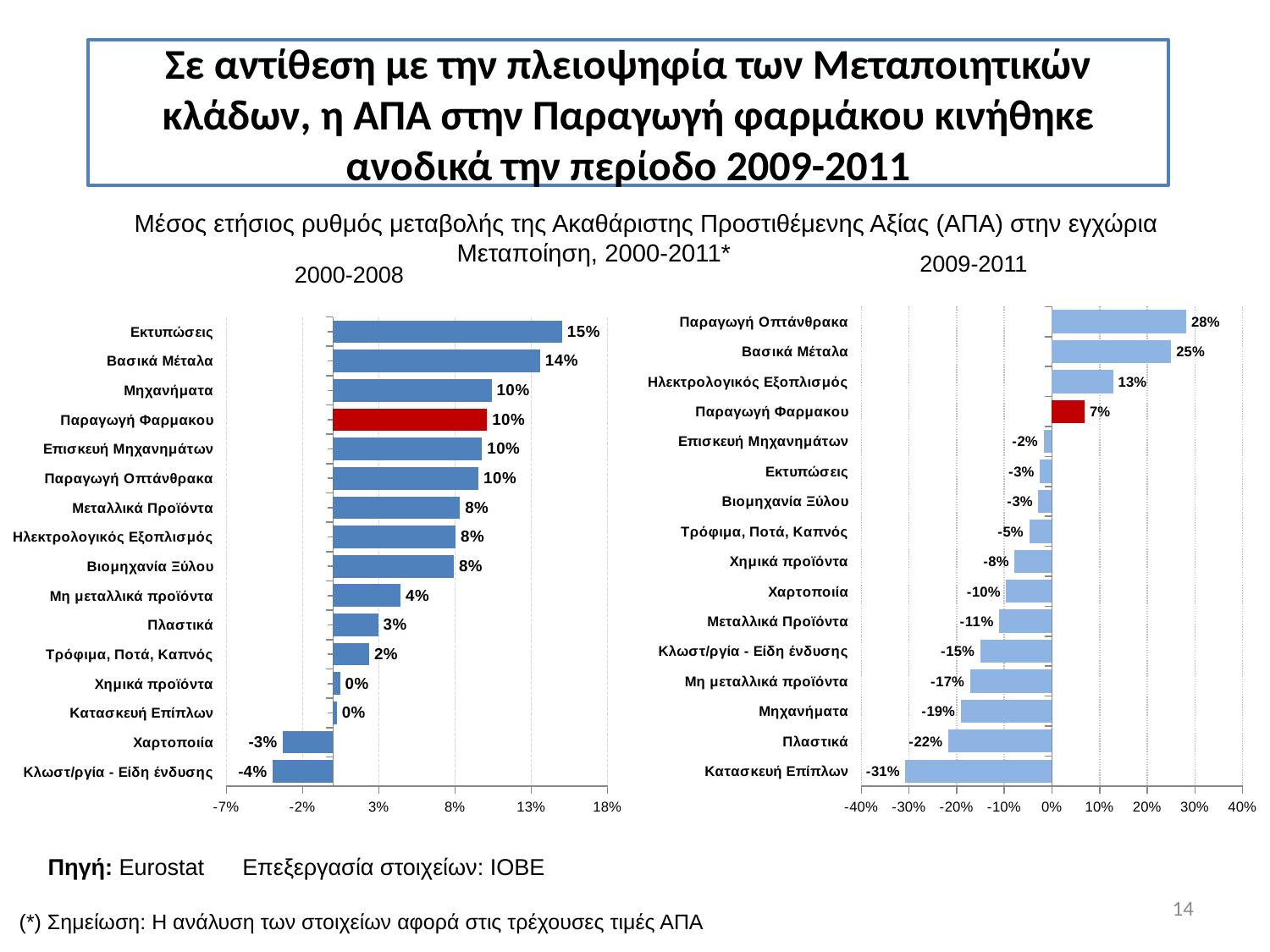

Σε αντίθεση με την πλειοψηφία των Μεταποιητικών κλάδων, η ΑΠΑ στην Παραγωγή φαρμάκου κινήθηκε ανοδικά την περίοδο 2009-2011
Μέσος ετήσιος ρυθμός μεταβολής της Ακαθάριστης Προστιθέμενης Αξίας (ΑΠΑ) στην εγχώρια Μεταποίηση, 2000-2011*
2009-2011
2000-2008

### Chart

| Category |  |
|---|---|
| Κατασκευή Επίπλων | -0.30727330417671916 |
| Πλαστικά | -0.21792408090921891 |
| Μηχανήματα | -0.19110160679474217 |
| Μη μεταλλικά προϊόντα | -0.1717981642219769 |
| Κλωστ/ργία - Είδη ένδυσης | -0.15055885693202614 |
| Μεταλλικά Προϊόντα | -0.11068240088979595 |
| Χαρτοποιία | -0.09592225320023881 |
| Χημικά προϊόντα | -0.07812186552736886 |
| Tρόφιμα, Ποτά, Καπνός | -0.04775458552938217 |
| Βιομηχανία Ξύλου | -0.02838685872984059 |
| Εκτυπώσεις | -0.025142460550146684 |
| Επισκευή Μηχανημάτων | -0.0174384157737848 |
| Παραγωγή Φαρμακου | 0.06896144524887872 |
| Ηλεκτρολογικός Εξοπλισμός | 0.1282676187151377 |
| Βασικά Μέταλα | 0.2505612285423254 |
| Παραγωγή Οπτάνθρακα | 0.2820120592962774 |

### Chart

| Category |  |
|---|---|
| Κλωστ/ργία - Είδη ένδυσης | -0.039820625582307756 |
| Χαρτοποιία | -0.033103897024151806 |
| Κατασκευή Επίπλων | 0.0025314841433983215 |
| Χημικά προϊόντα | 0.004741249697707098 |
| Tρόφιμα, Ποτά, Καπνός | 0.02380223917461845 |
| Πλαστικά | 0.029714397434797993 |
| Μη μεταλλικά προϊόντα | 0.04436067314954878 |
| Βιομηχανία Ξύλου | 0.07924282828715908 |
| Ηλεκτρολογικός Εξοπλισμός | 0.08045246346060979 |
| Μεταλλικά Προϊόντα | 0.08332978803520655 |
| Παραγωγή Οπτάνθρακα | 0.09548559265709483 |
| Επισκευή Μηχανημάτων | 0.09776407624874112 |
| Παραγωγή Φαρμακου | 0.1010873265031784 |
| Μηχανήματα | 0.10407123243320254 |
| Βασικά Μέταλα | 0.13579622404470593 |
| Εκτυπώσεις | 0.15030522769888677 |
Πηγή: Eurostat      Επεξεργασία στοιχείων: ΙΟΒΕ
14
(*) Σημείωση: Η ανάλυση των στοιχείων αφορά στις τρέχουσες τιμές ΑΠΑ